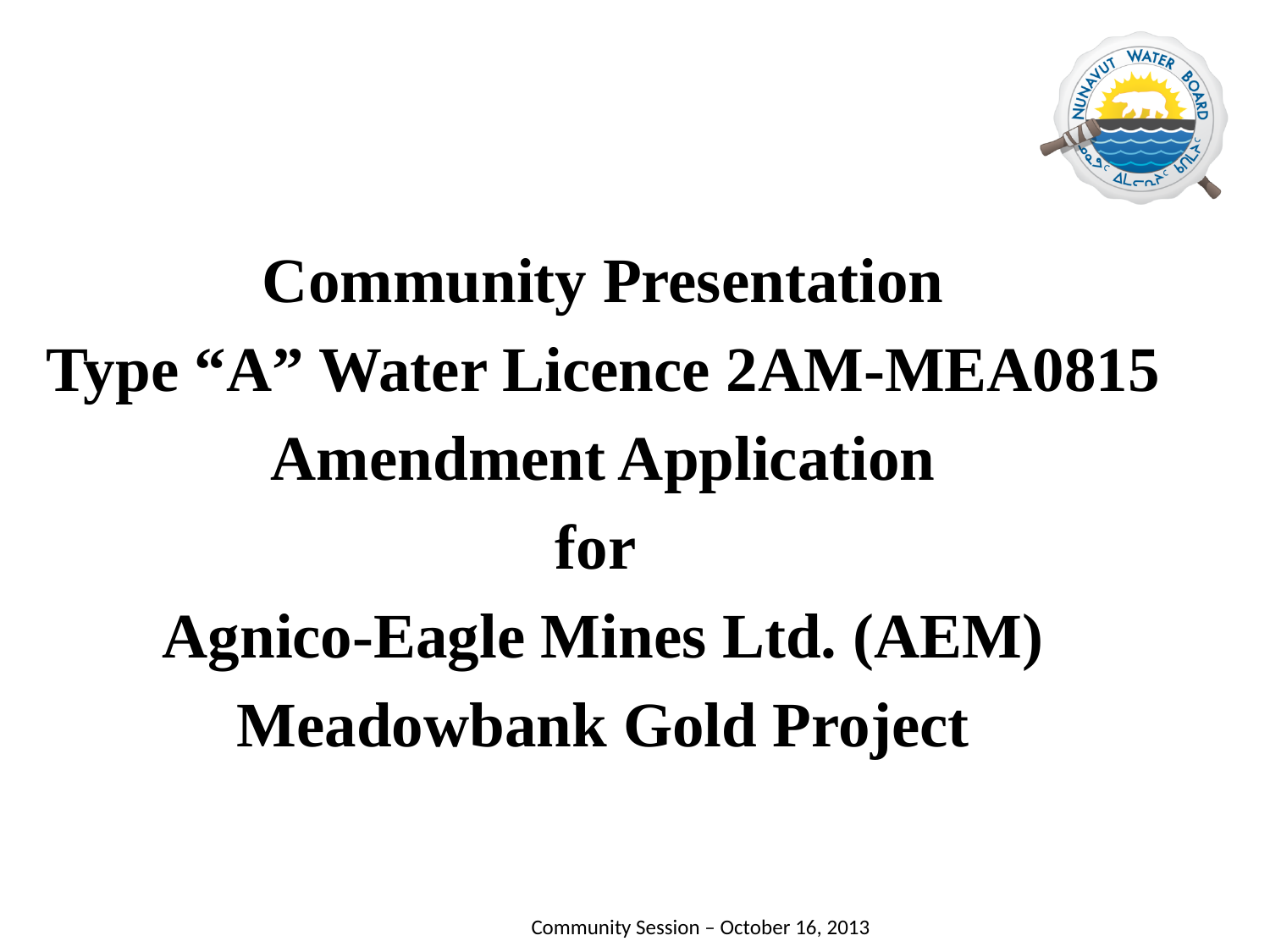

Community Presentation
Type “A” Water Licence 2AM-MEA0815
Amendment Application
for
Agnico-Eagle Mines Ltd. (AEM)
Meadowbank Gold Project

 Community Session – October 16, 2013